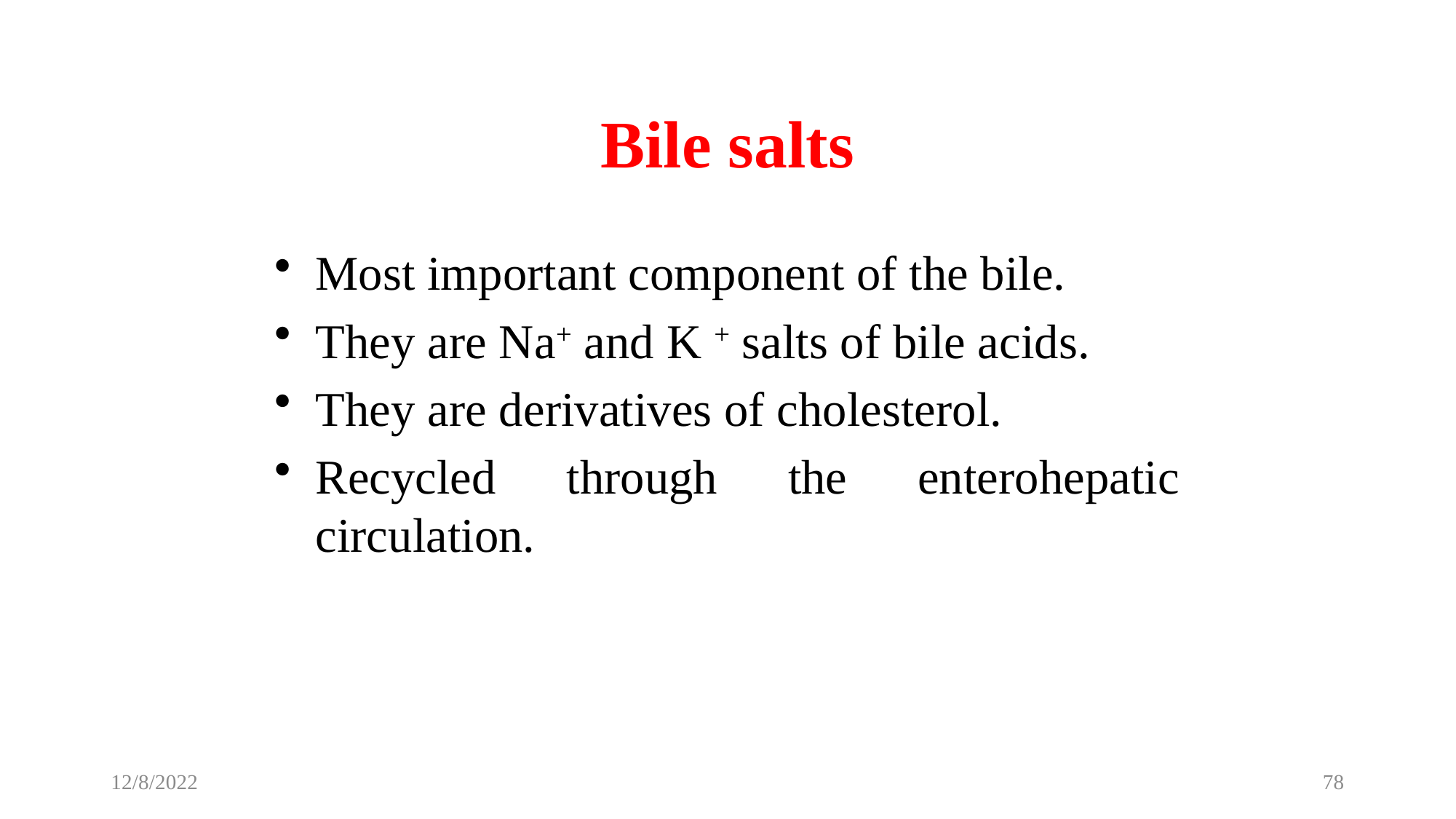

Bile salts
Most important component of the bile.
They are Na+ and K + salts of bile acids.
They are derivatives of cholesterol.
Recycled through the enterohepatic circulation.
12/8/2022
78